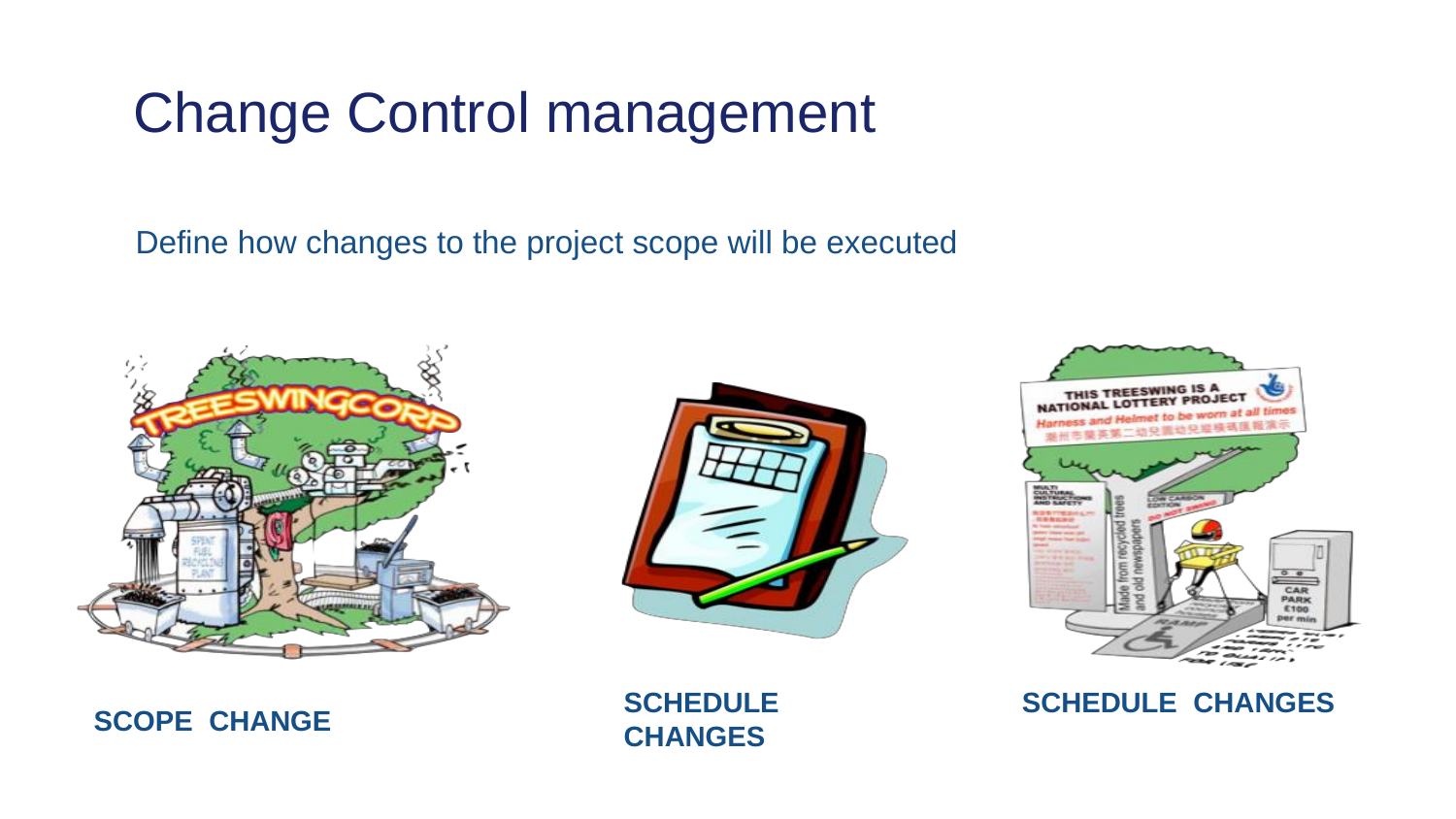

Change Control management

Define how changes to the project scope will be executed

SCHEDULE  CHANGES
SCHEDULE  CHANGES
SCOPE  CHANGE